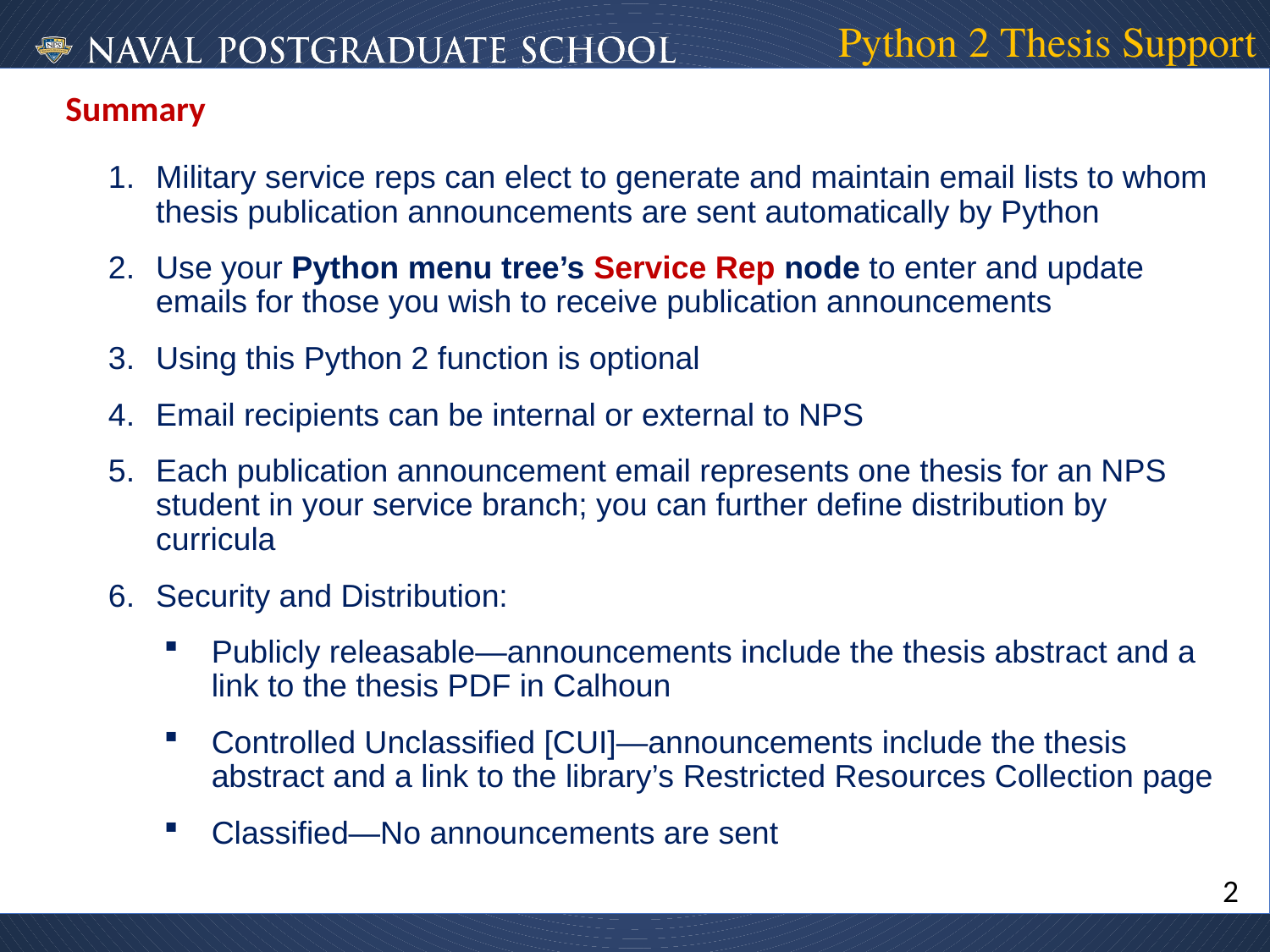

# Python 2 Thesis Support
Summary
Military service reps can elect to generate and maintain email lists to whom thesis publication announcements are sent automatically by Python
Use your Python menu tree’s Service Rep node to enter and update emails for those you wish to receive publication announcements
Using this Python 2 function is optional
Email recipients can be internal or external to NPS
Each publication announcement email represents one thesis for an NPS student in your service branch; you can further define distribution by curricula
Security and Distribution:
Publicly releasable—announcements include the thesis abstract and a link to the thesis PDF in Calhoun
Controlled Unclassified [CUI]—announcements include the thesis abstract and a link to the library’s Restricted Resources Collection page
Classified—No announcements are sent

2